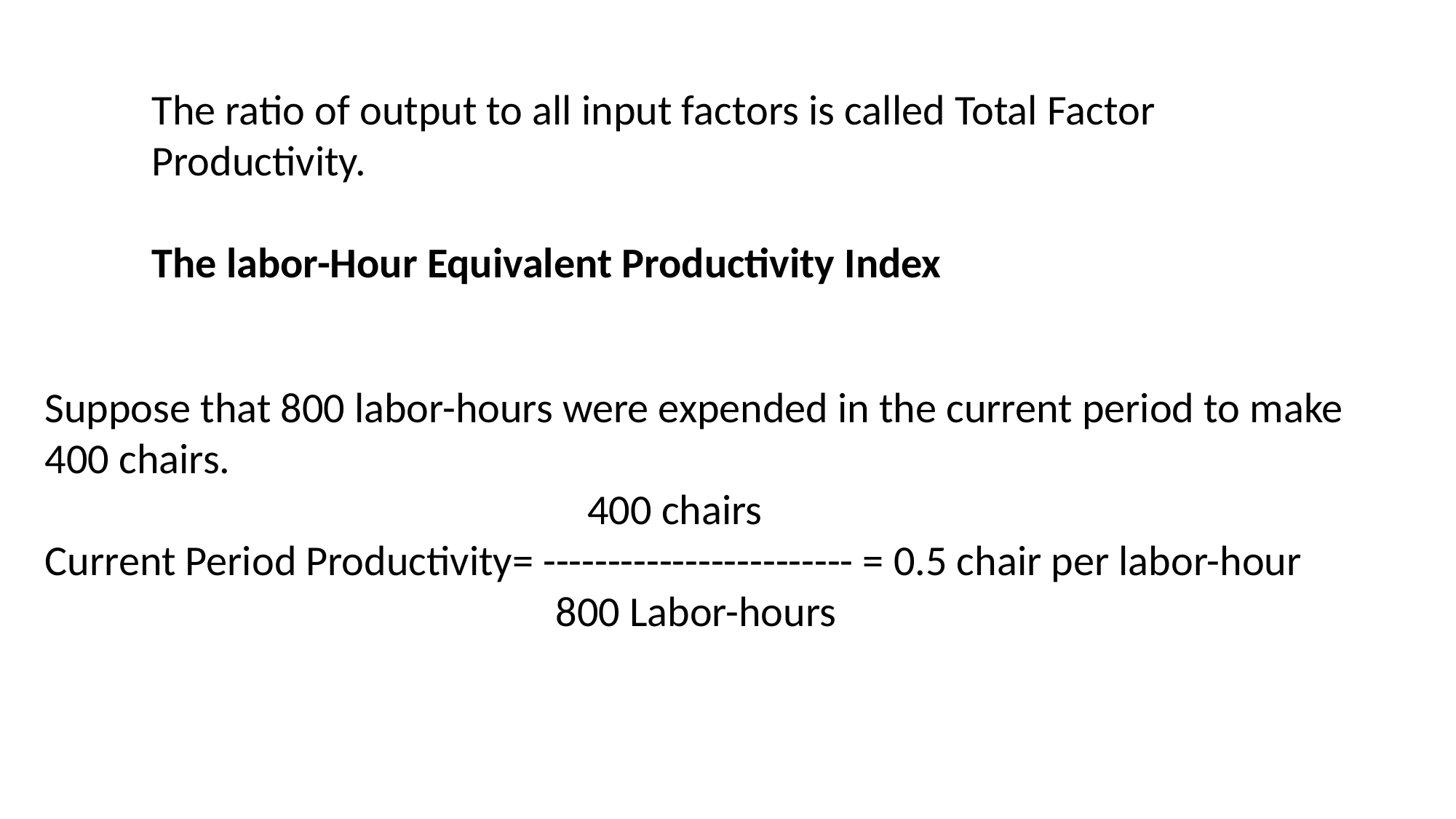

The ratio of output to all input factors is called Total Factor Productivity.

The labor-Hour Equivalent Productivity Index
Suppose that 800 labor-hours were expended in the current period to make 400 chairs.
				           400 chairs
Current Period Productivity= ------------------------ = 0.5 chair per labor-hour
			                   800 Labor-hours